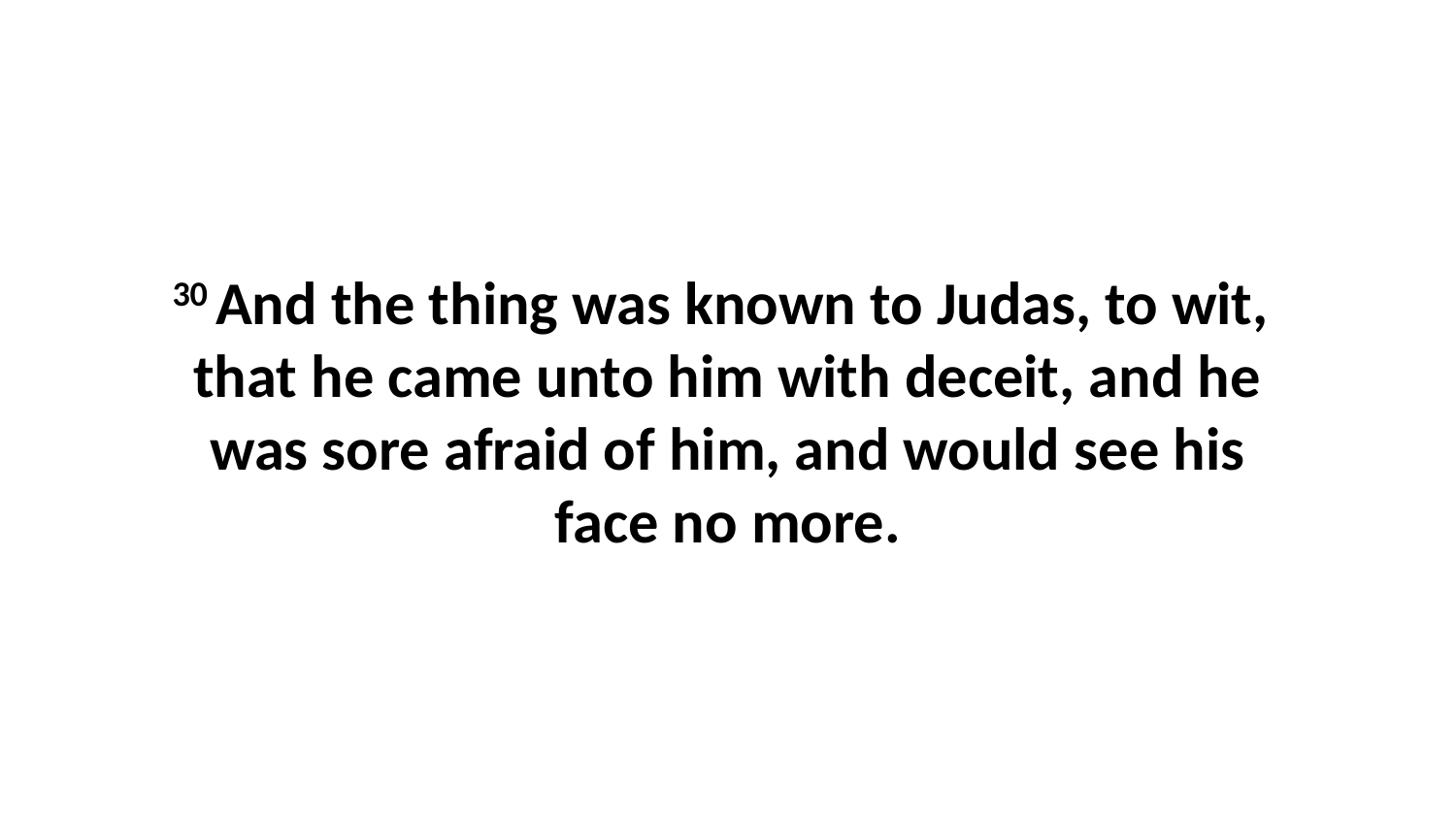

30 And the thing was known to Judas, to wit,  that he came unto him with deceit, and he was sore afraid of him, and would see his face no more.